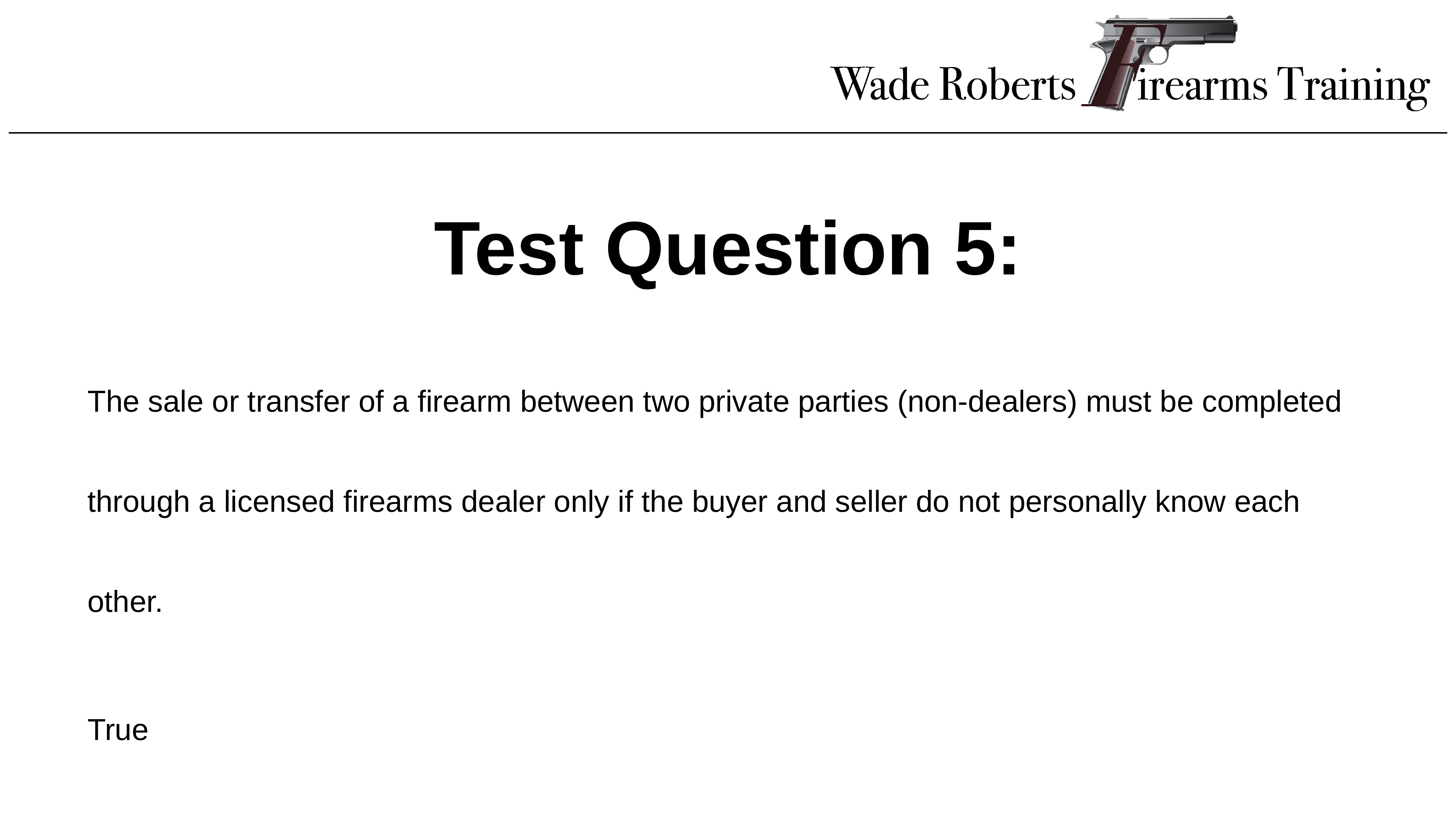

Test Question 5:
The sale or transfer of a firearm between two private parties (non-dealers) must be completed through a licensed firearms dealer only if the buyer and seller do not personally know each other.
True
False